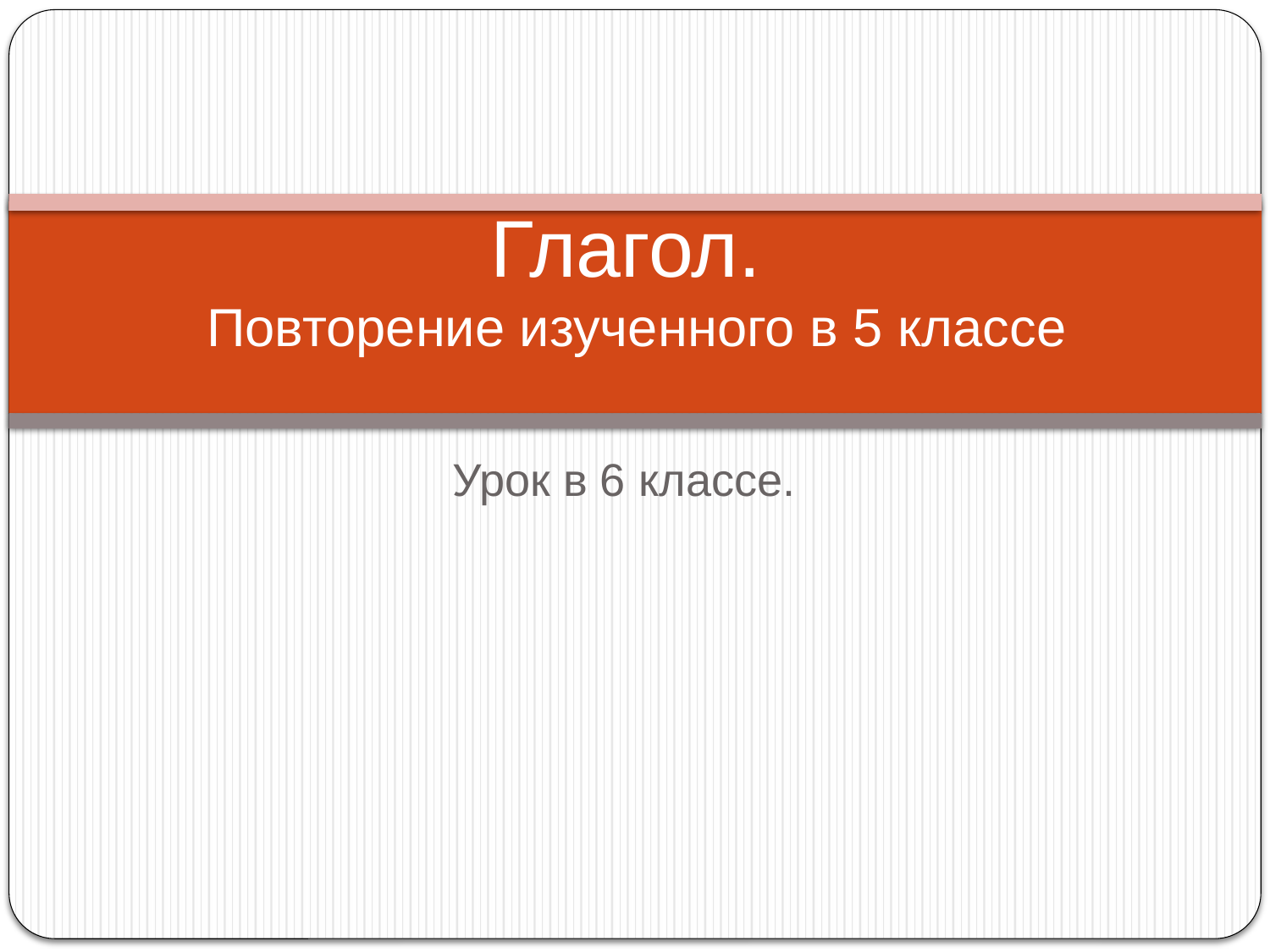

# Глагол. Повторение изученного в 5 классе
Урок в 6 классе.